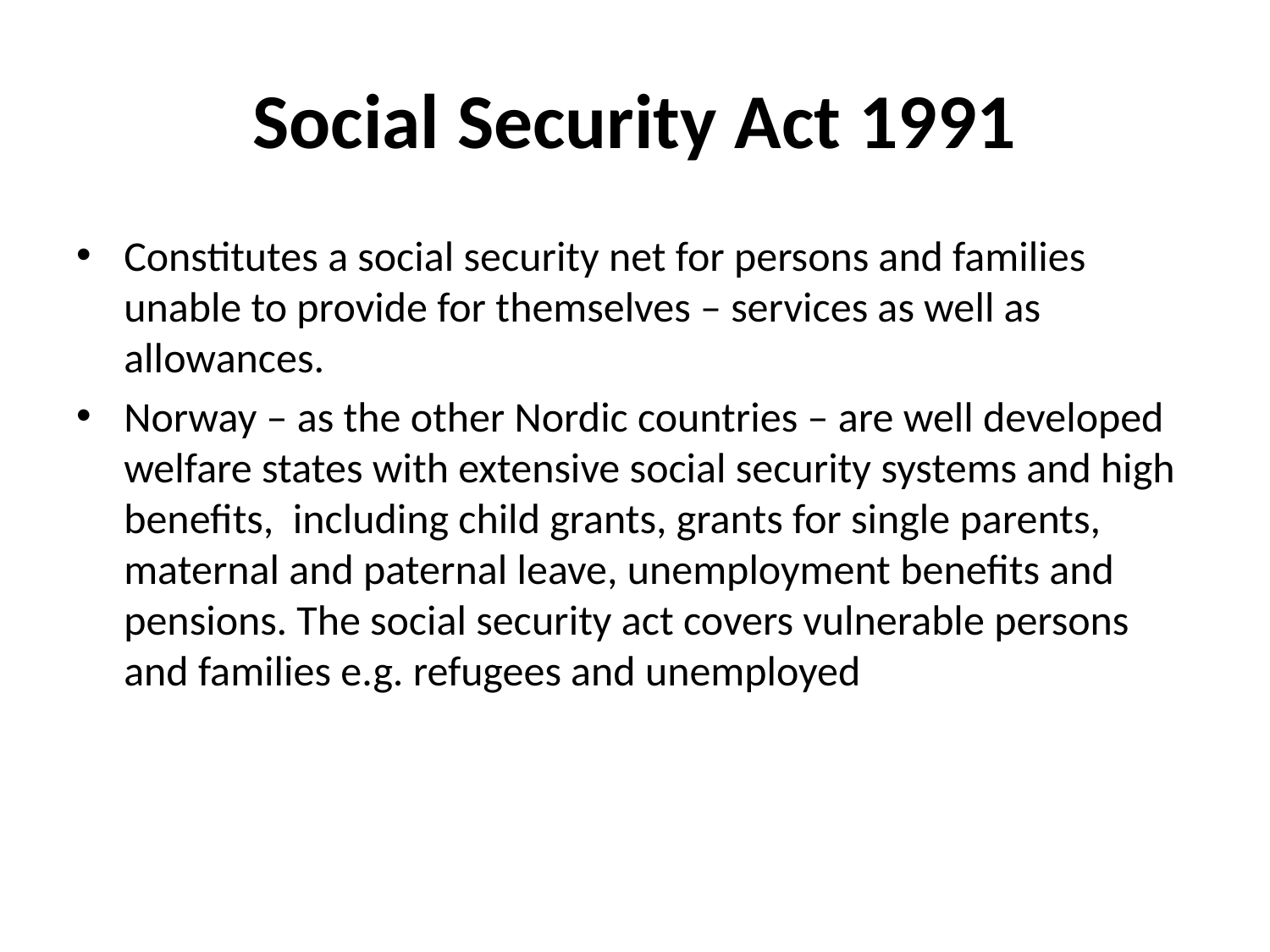

# Social Security Act 1991
Constitutes a social security net for persons and families unable to provide for themselves – services as well as allowances.
Norway – as the other Nordic countries – are well developed welfare states with extensive social security systems and high benefits,  including child grants, grants for single parents, maternal and paternal leave, unemployment benefits and pensions. The social security act covers vulnerable persons and families e.g. refugees and unemployed